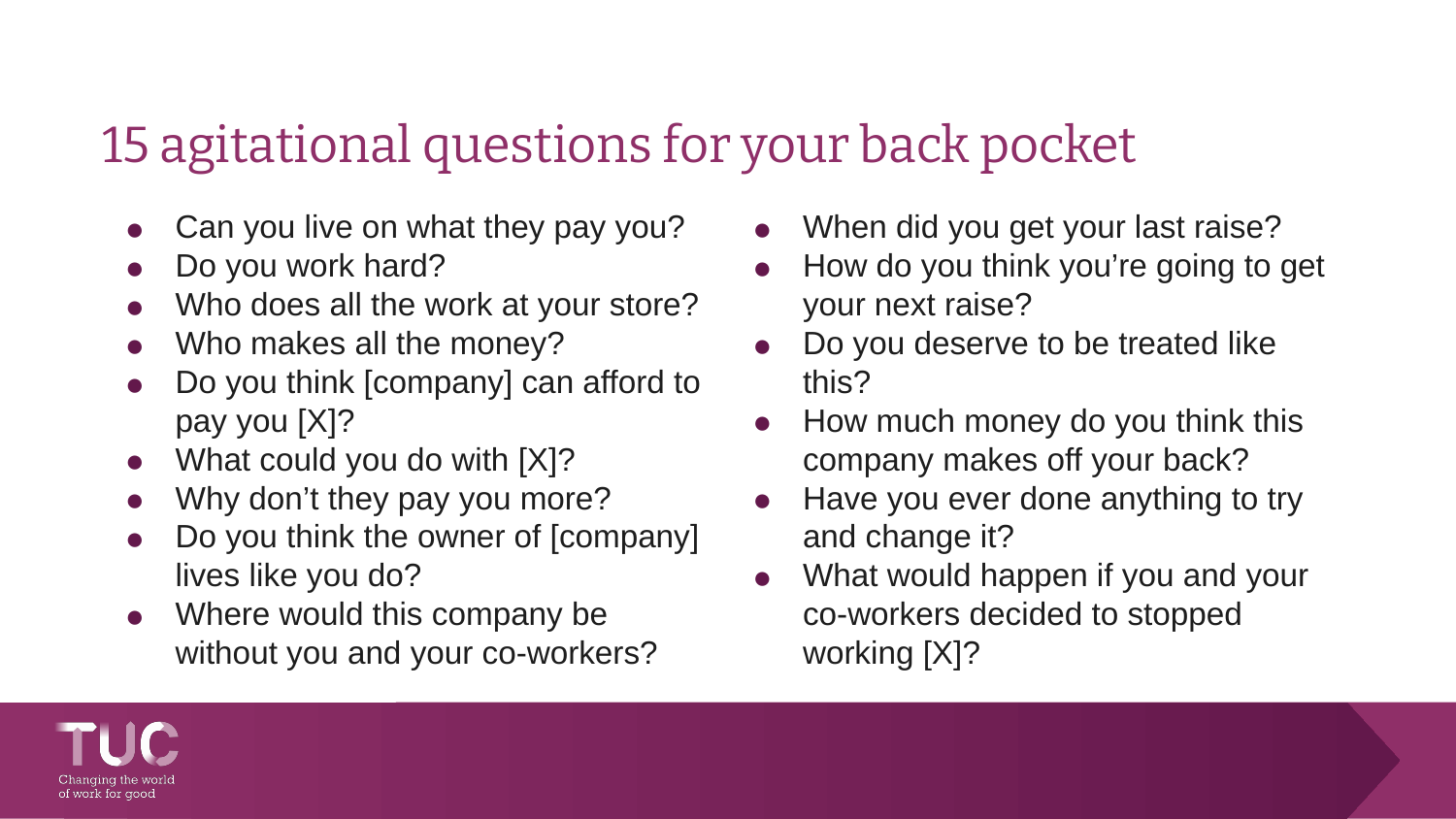

# 15 agitational questions for your back pocket
Can you live on what they pay you?
Do you work hard?
Who does all the work at your store?
Who makes all the money?
Do you think [company] can afford to pay you [X]?
What could you do with [X]?
Why don’t they pay you more?
Do you think the owner of [company] lives like you do?
Where would this company be without you and your co-workers?
When did you get your last raise?
How do you think you’re going to get your next raise?
Do you deserve to be treated like this?
How much money do you think this company makes off your back?
Have you ever done anything to try and change it?
What would happen if you and your co-workers decided to stopped working [X]?